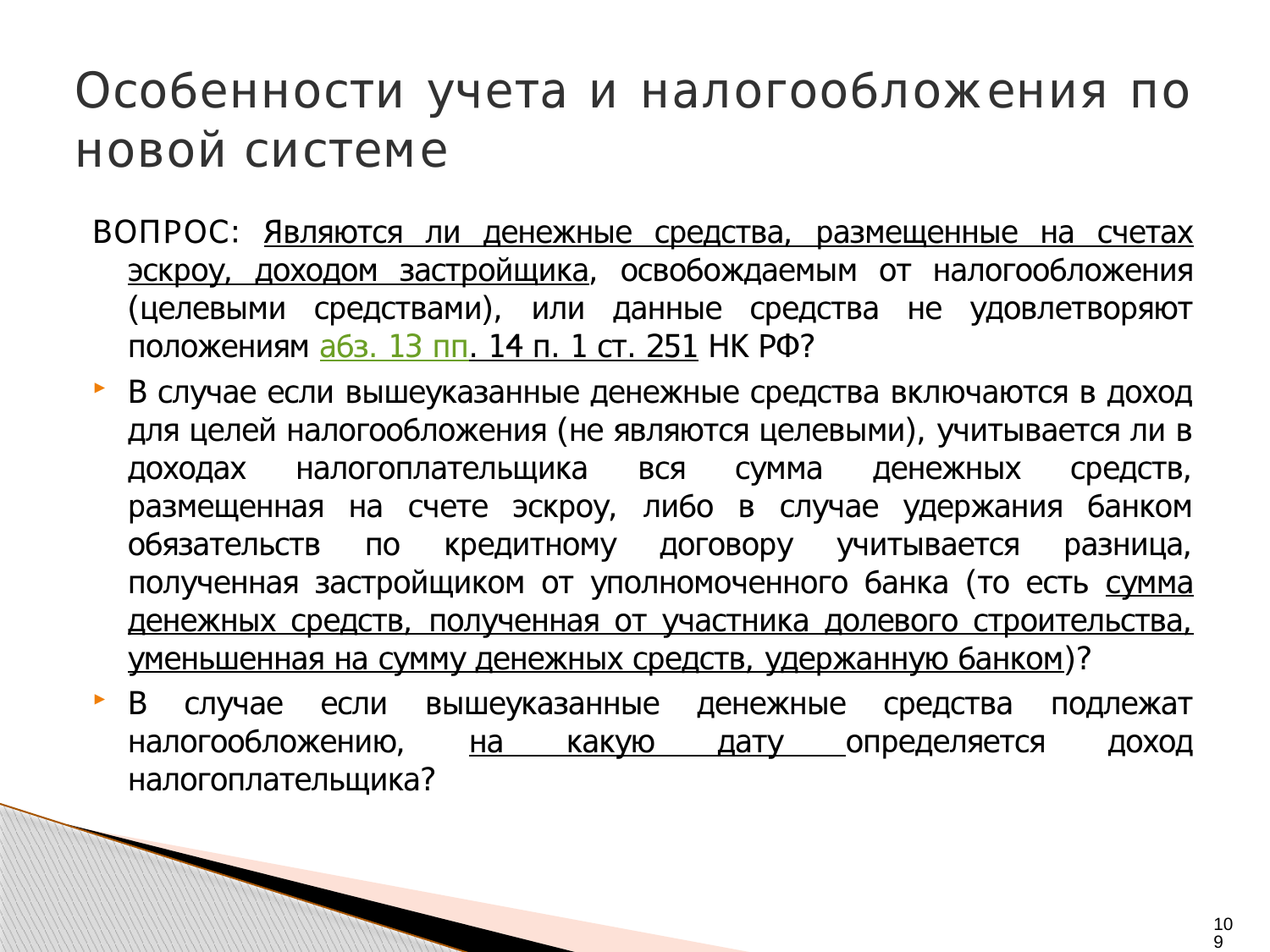

# Особенности учета и налогообложения по новой системе
ВОПРОС: Являются ли денежные средства, размещенные на счетах эскроу, доходом застройщика, освобождаемым от налогообложения (целевыми средствами), или данные средства не удовлетворяют положениям абз. 13 пп. 14 п. 1 ст. 251 НК РФ?
В случае если вышеуказанные денежные средства включаются в доход для целей налогообложения (не являются целевыми), учитывается ли в доходах налогоплательщика вся сумма денежных средств, размещенная на счете эскроу, либо в случае удержания банком обязательств по кредитному договору учитывается разница, полученная застройщиком от уполномоченного банка (то есть сумма денежных средств, полученная от участника долевого строительства, уменьшенная на сумму денежных средств, удержанную банком)?
В случае если вышеуказанные денежные средства подлежат налогообложению, на какую дату определяется доход налогоплательщика?

109